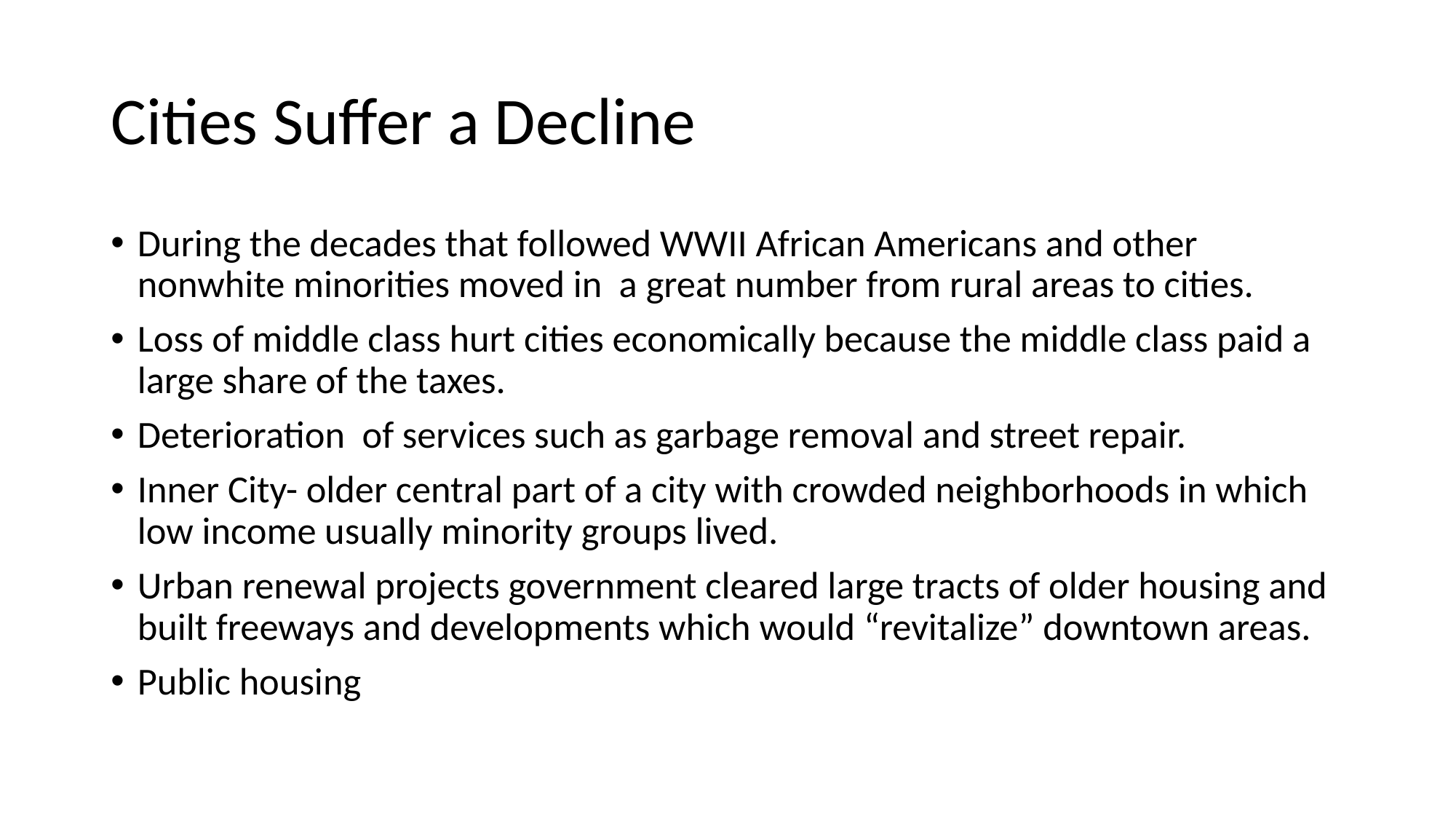

# Cities Suffer a Decline
During the decades that followed WWII African Americans and other nonwhite minorities moved in  a great number from rural areas to cities.
Loss of middle class hurt cities economically because the middle class paid a large share of the taxes.
Deterioration  of services such as garbage removal and street repair.
Inner City- older central part of a city with crowded neighborhoods in which low income usually minority groups lived.
Urban renewal projects government cleared large tracts of older housing and built freeways and developments which would “revitalize” downtown areas.
Public housing